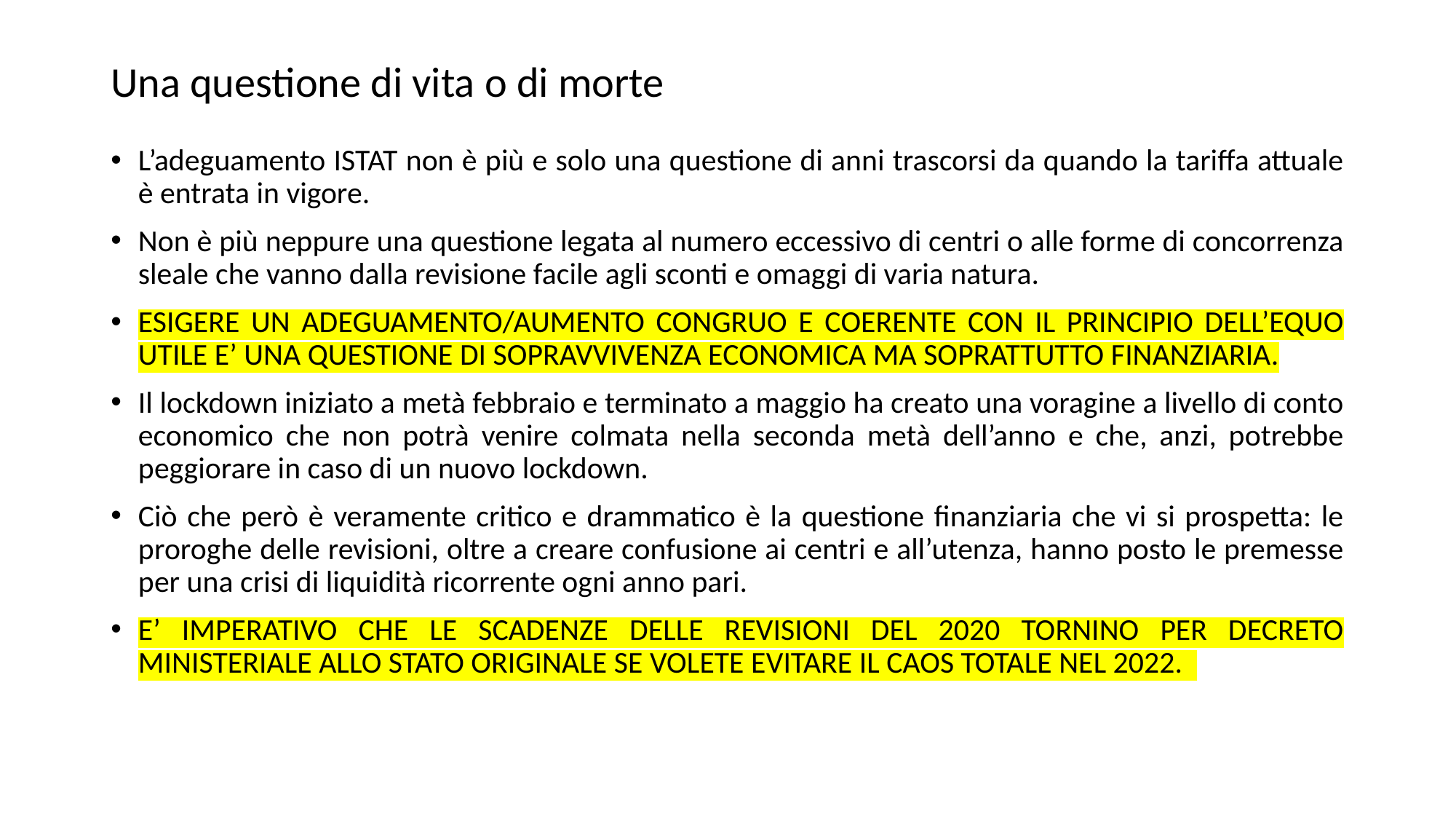

# Una questione di vita o di morte
L’adeguamento ISTAT non è più e solo una questione di anni trascorsi da quando la tariffa attuale è entrata in vigore.
Non è più neppure una questione legata al numero eccessivo di centri o alle forme di concorrenza sleale che vanno dalla revisione facile agli sconti e omaggi di varia natura.
ESIGERE UN ADEGUAMENTO/AUMENTO CONGRUO E COERENTE CON IL PRINCIPIO DELL’EQUO UTILE E’ UNA QUESTIONE DI SOPRAVVIVENZA ECONOMICA MA SOPRATTUTTO FINANZIARIA.
Il lockdown iniziato a metà febbraio e terminato a maggio ha creato una voragine a livello di conto economico che non potrà venire colmata nella seconda metà dell’anno e che, anzi, potrebbe peggiorare in caso di un nuovo lockdown.
Ciò che però è veramente critico e drammatico è la questione finanziaria che vi si prospetta: le proroghe delle revisioni, oltre a creare confusione ai centri e all’utenza, hanno posto le premesse per una crisi di liquidità ricorrente ogni anno pari.
E’ IMPERATIVO CHE LE SCADENZE DELLE REVISIONI DEL 2020 TORNINO PER DECRETO MINISTERIALE ALLO STATO ORIGINALE SE VOLETE EVITARE IL CAOS TOTALE NEL 2022.